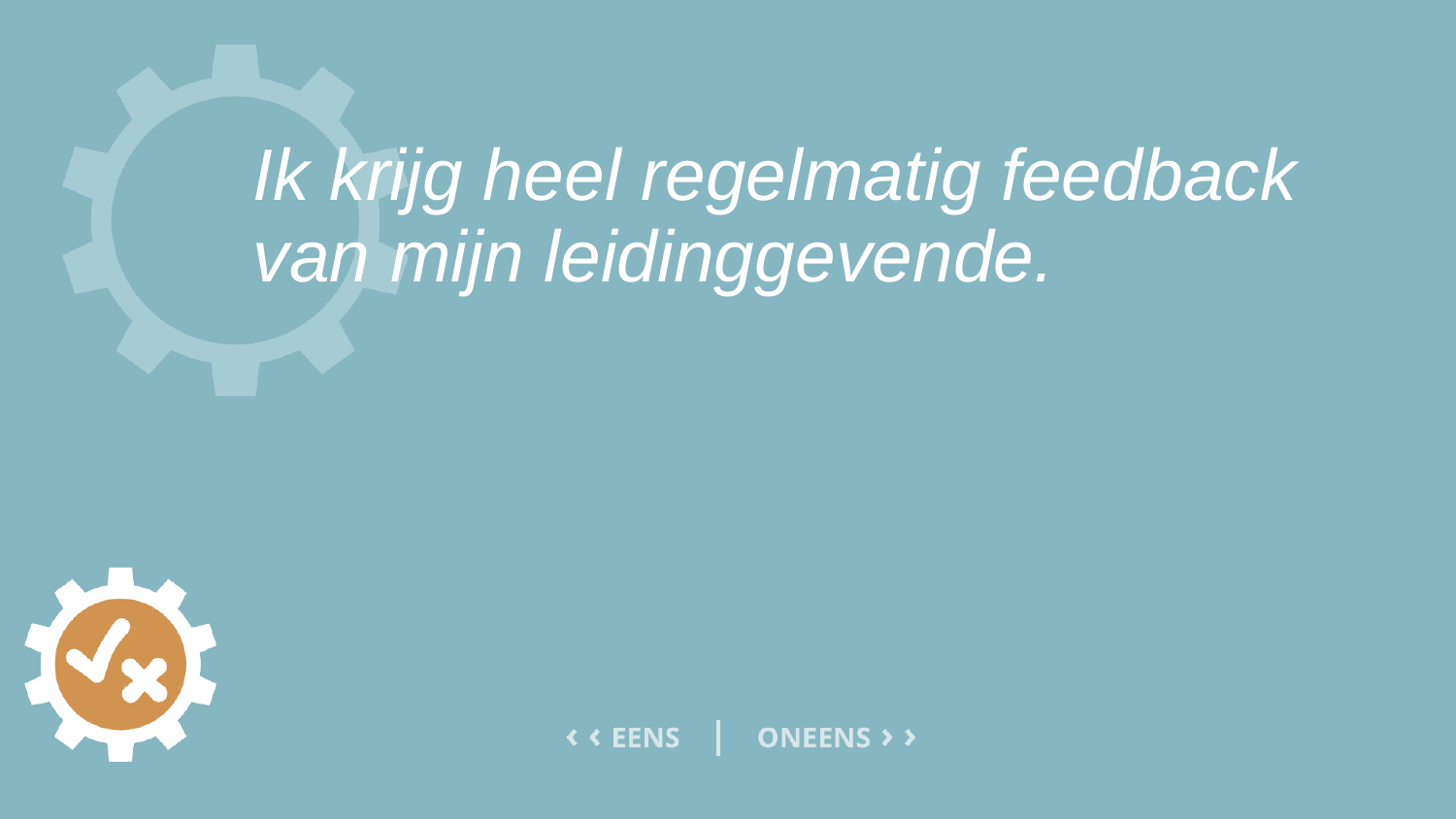

# Ik krijg heel regelmatig feedback van mijn leidinggevende.